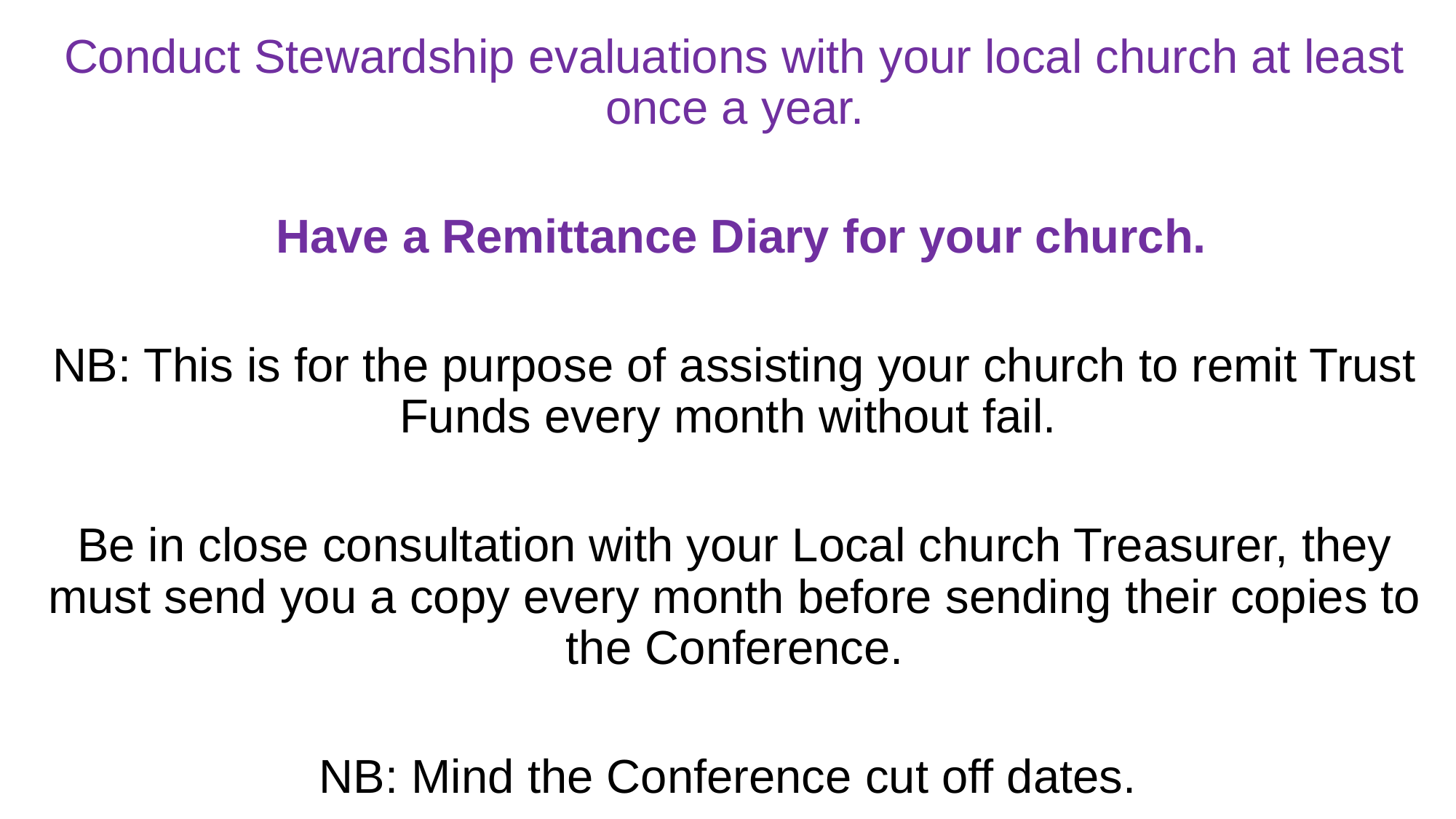

Conduct Stewardship evaluations with your local church at least once a year.

 Have a Remittance Diary for your church.

NB: This is for the purpose of assisting your church to remit Trust Funds every month without fail.

Be in close consultation with your Local church Treasurer, they must send you a copy every month before sending their copies to the Conference.

NB: Mind the Conference cut off dates.